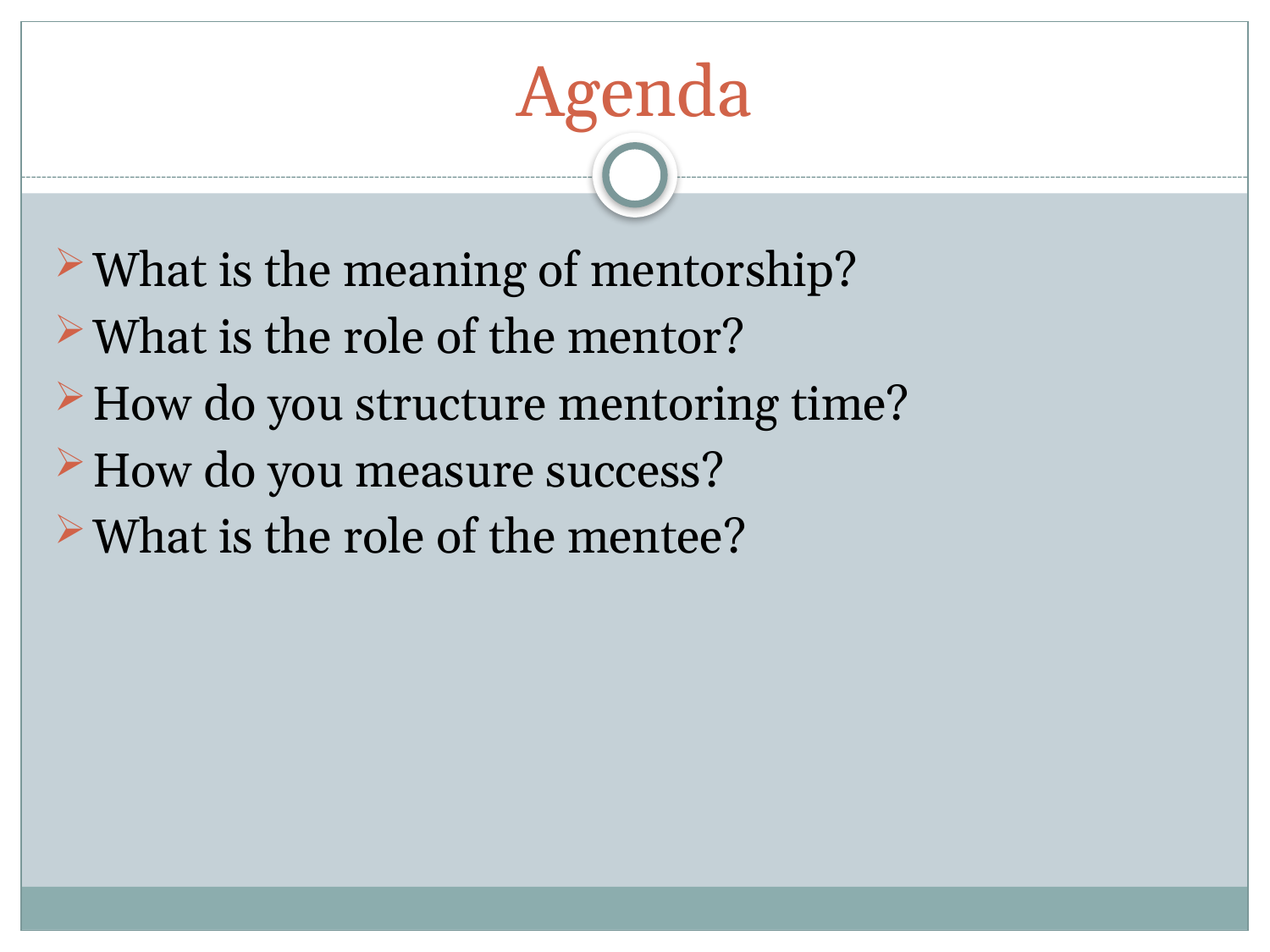

# Agenda
What is the meaning of mentorship?
What is the role of the mentor?
How do you structure mentoring time?
How do you measure success?
What is the role of the mentee?